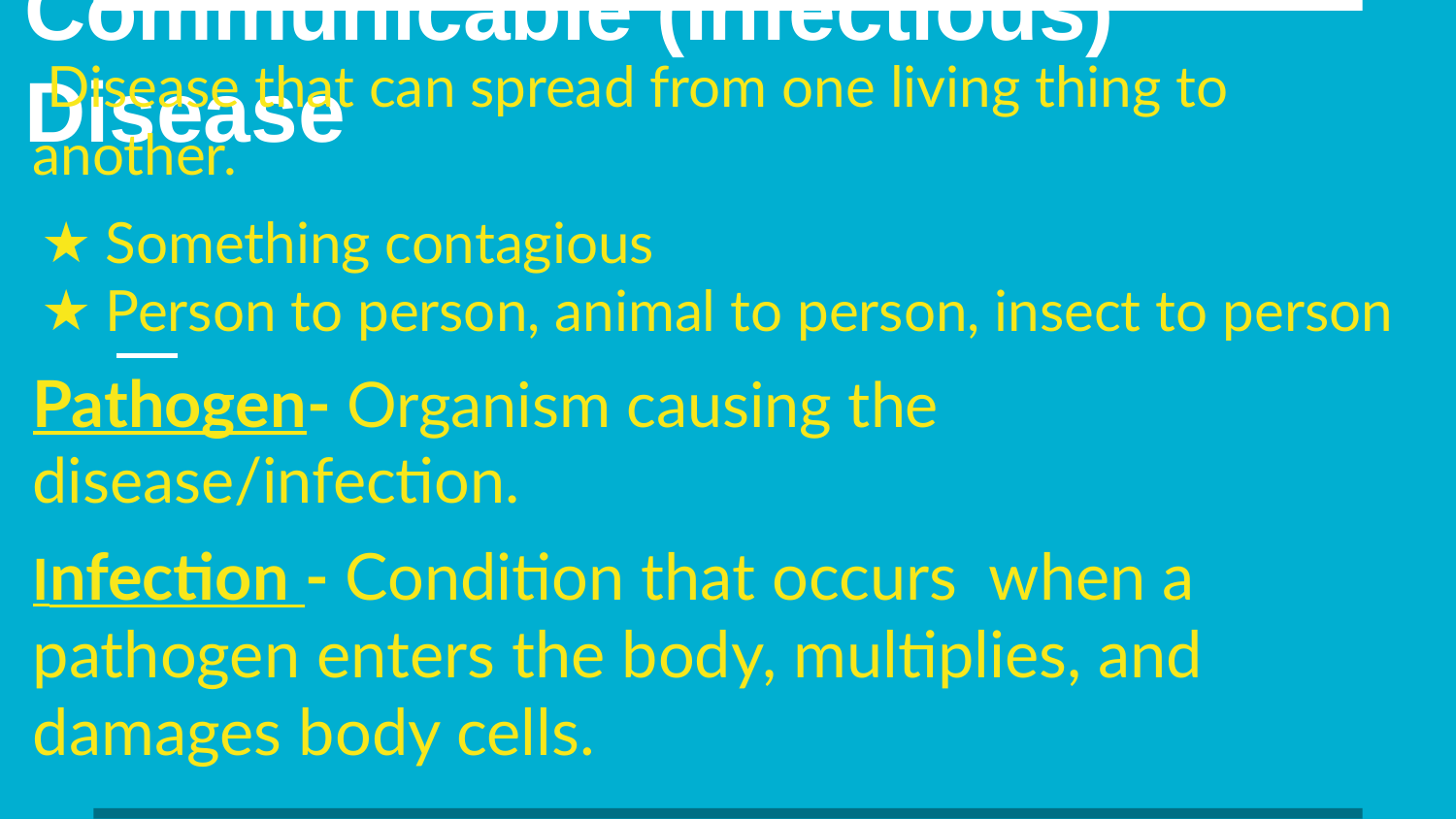

# Communicable (infectious) Disease
 Disease that can spread from one living thing to another.
Something contagious
Person to person, animal to person, insect to person
Pathogen- Organism causing the disease/infection.
Infection - Condition that occurs  when a pathogen enters the body, multiplies, and damages body cells.